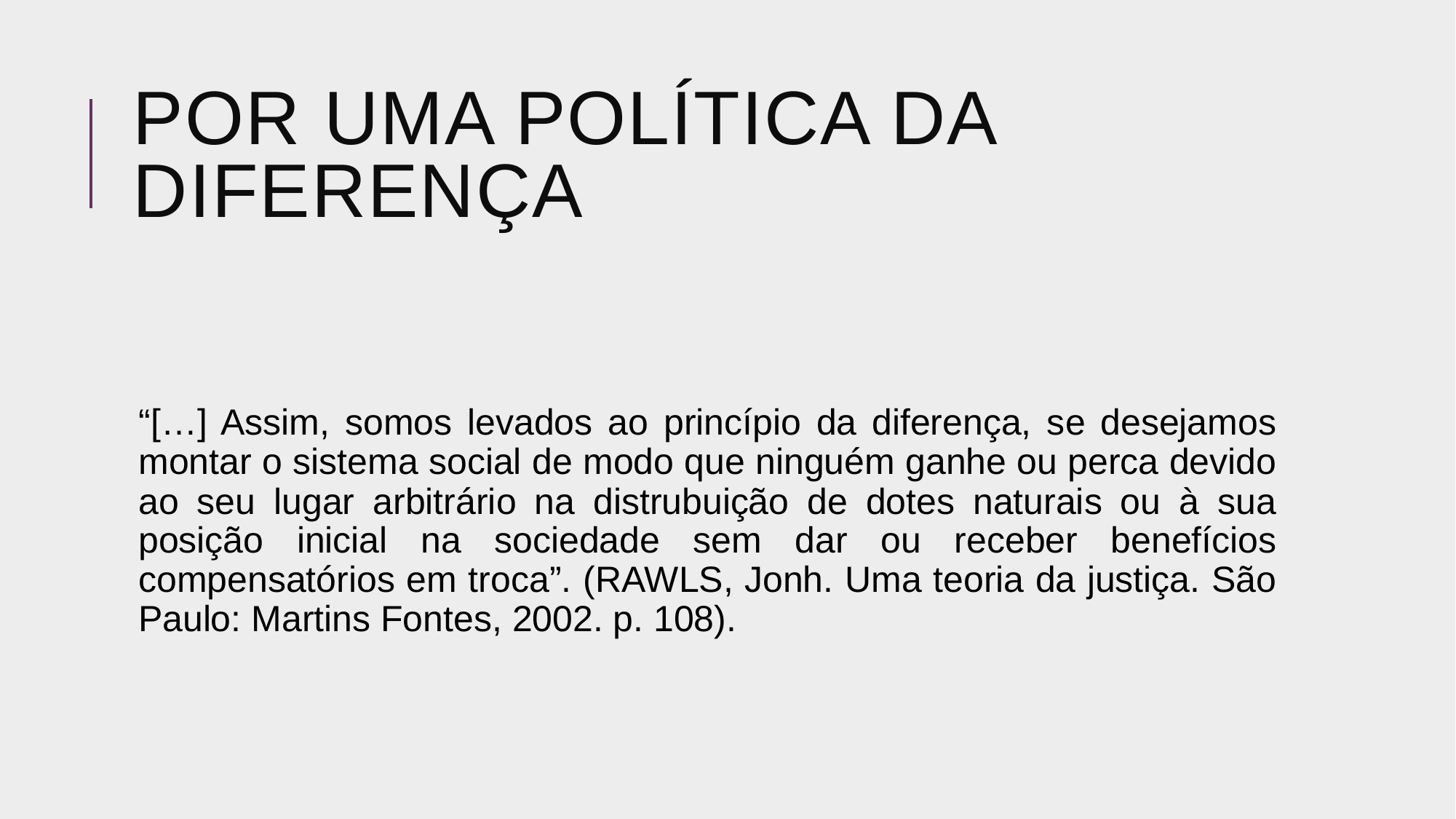

# Por Uma política da diferença

“[…] Assim, somos levados ao princípio da diferença, se desejamos montar o sistema social de modo que ninguém ganhe ou perca devido ao seu lugar arbitrário na distrubuição de dotes naturais ou à sua posição inicial na sociedade sem dar ou receber benefícios compensatórios em troca”. (RAWLS, Jonh. Uma teoria da justiça. São Paulo: Martins Fontes, 2002. p. 108).